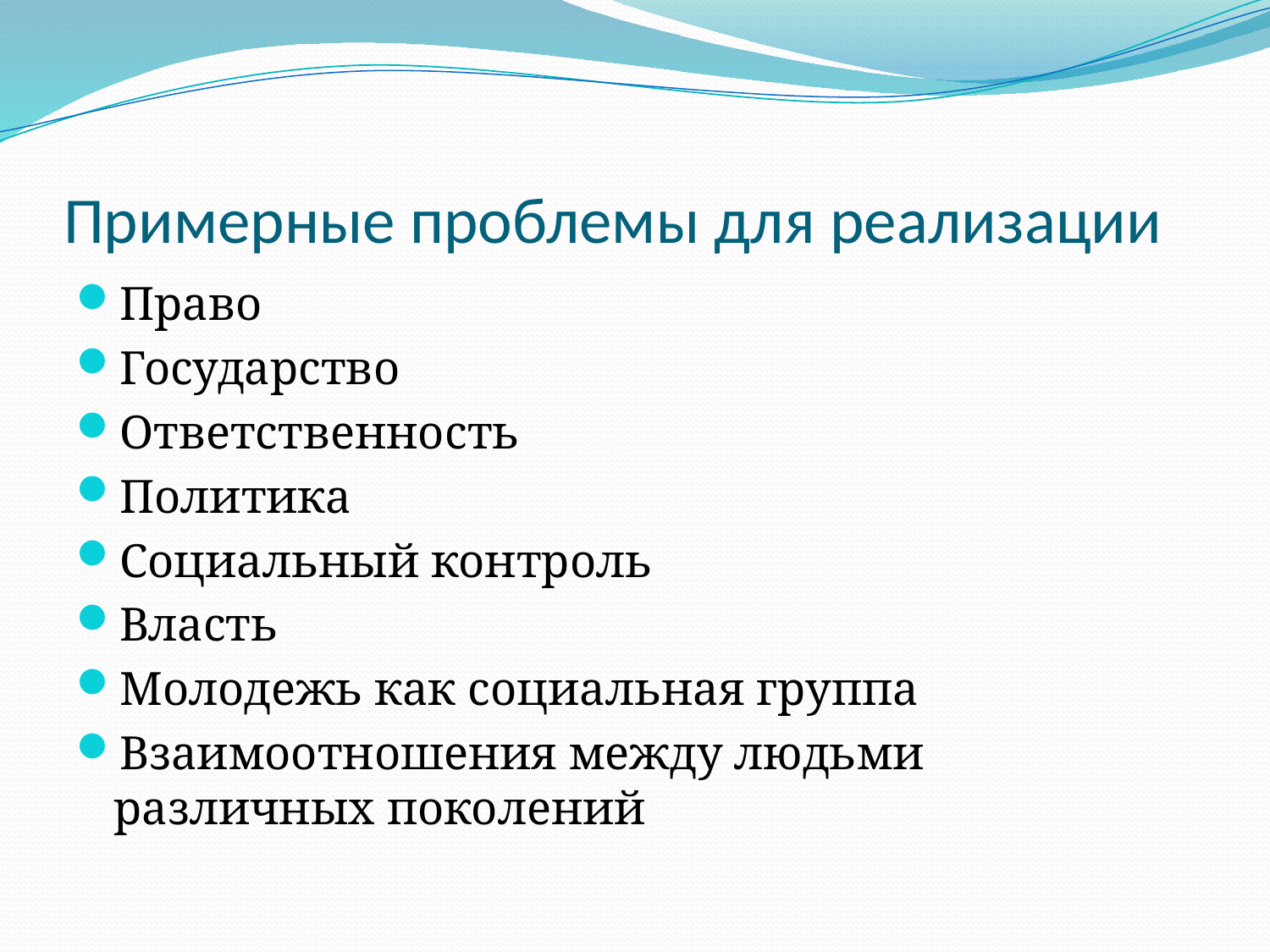

# Примерные проблемы для реализации
Право
Государство
Ответственность
Политика
Социальный контроль
Власть
Молодежь как социальная группа
Взаимоотношения между людьми различных поколений